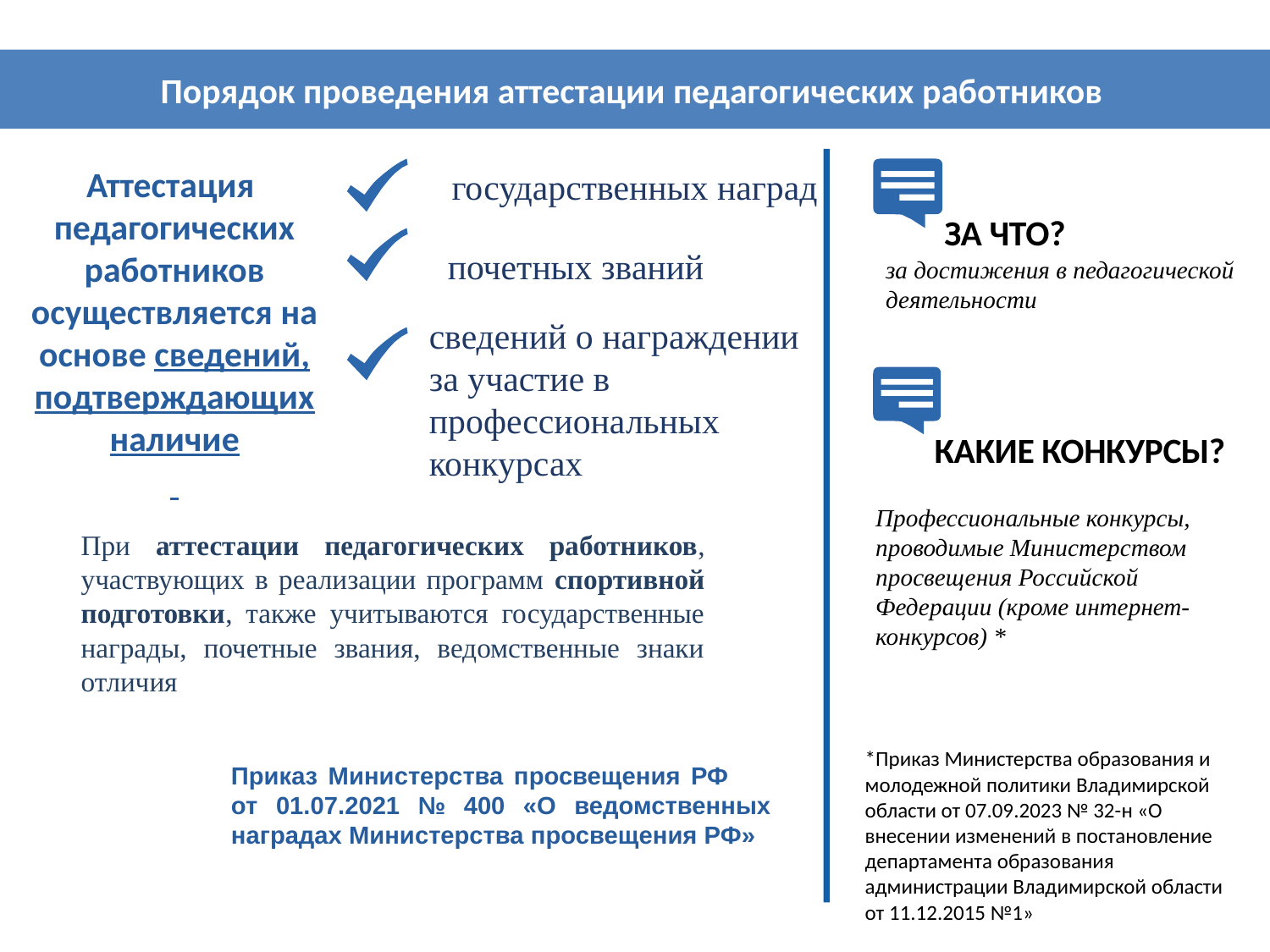

Порядок проведения аттестации педагогических работников

Аттестация  педагогических работников осуществляется на основе сведений, подтверждающих наличие

государственных наград

ЗА ЧТО?

почетных званий
за достижения в педагогической деятельности
сведений о награждении за участие в профессиональных конкурсах

КАКИЕ КОНКУРСЫ?
Профессиональные конкурсы, проводимые Министерством просвещения Российской Федерации (кроме интернет-конкурсов) *
При аттестации педагогических работников, участвующих в реализации программ спортивной подготовки, также учитываются государственные награды, почетные звания, ведомственные знаки отличия
*Приказ Министерства образования и молодежной политики Владимирской области от 07.09.2023 № 32-н «О внесении изменений в постановление департамента образования администрации Владимирской области от 11.12.2015 №1»
Приказ Министерства просвещения РФ     от 01.07.2021 № 400 «О ведомственных наградах Министерства просвещения РФ»